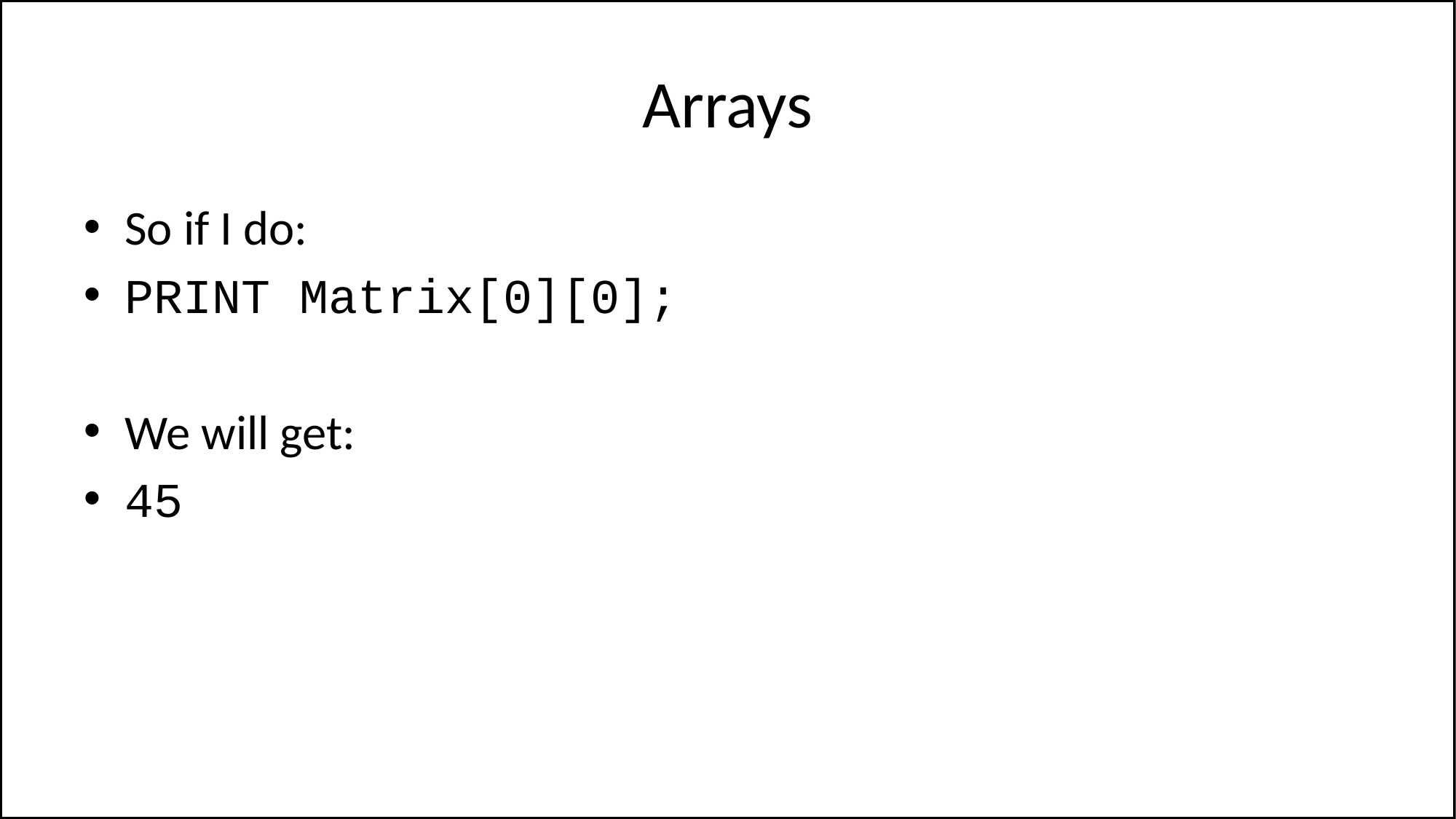

# Arrays
So if I do:
PRINT Matrix[0][0];

We will get:
45